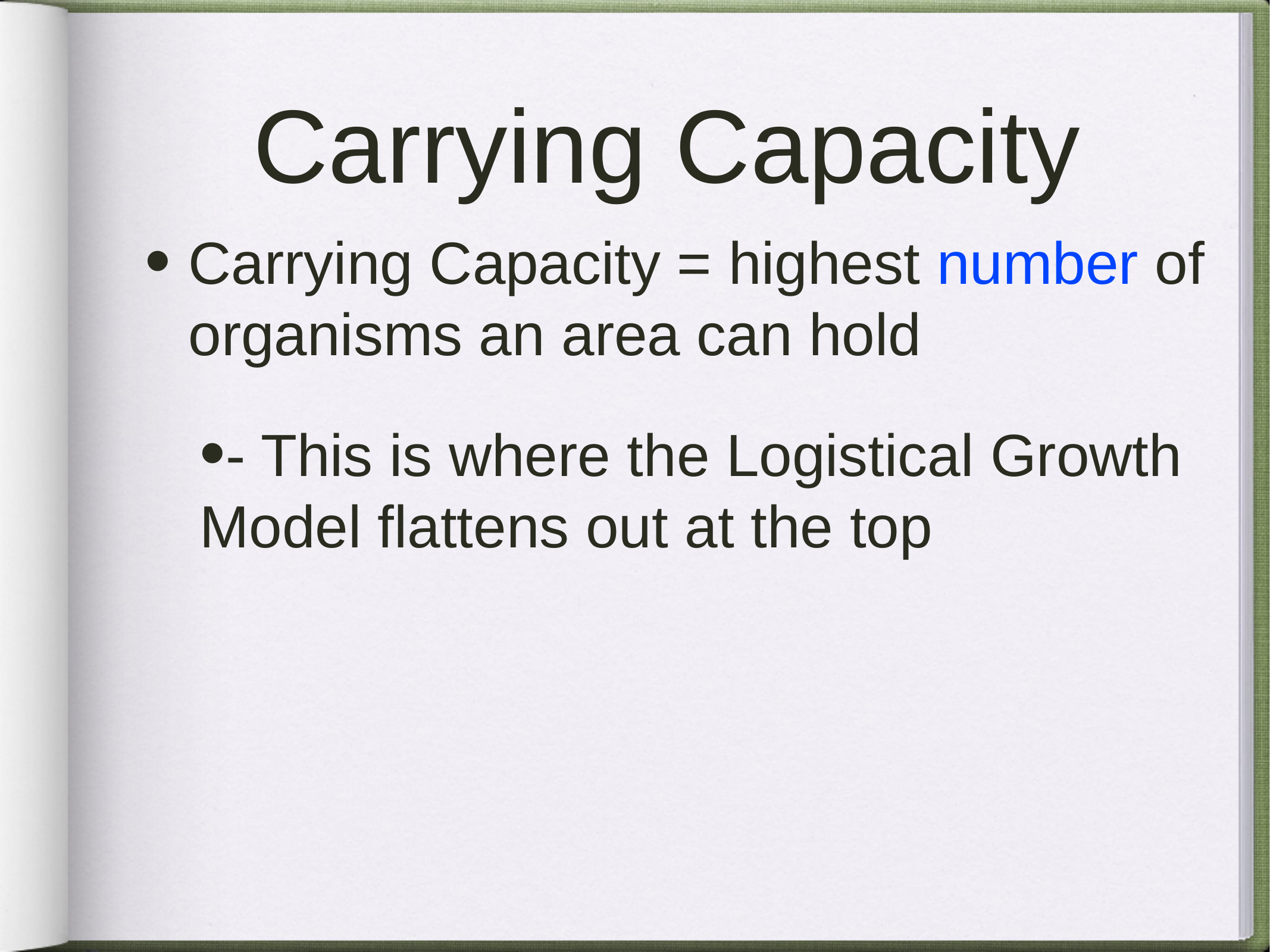

# Carrying Capacity
Carrying Capacity = highest number of organisms an area can hold
- This is where the Logistical Growth Model flattens out at the top